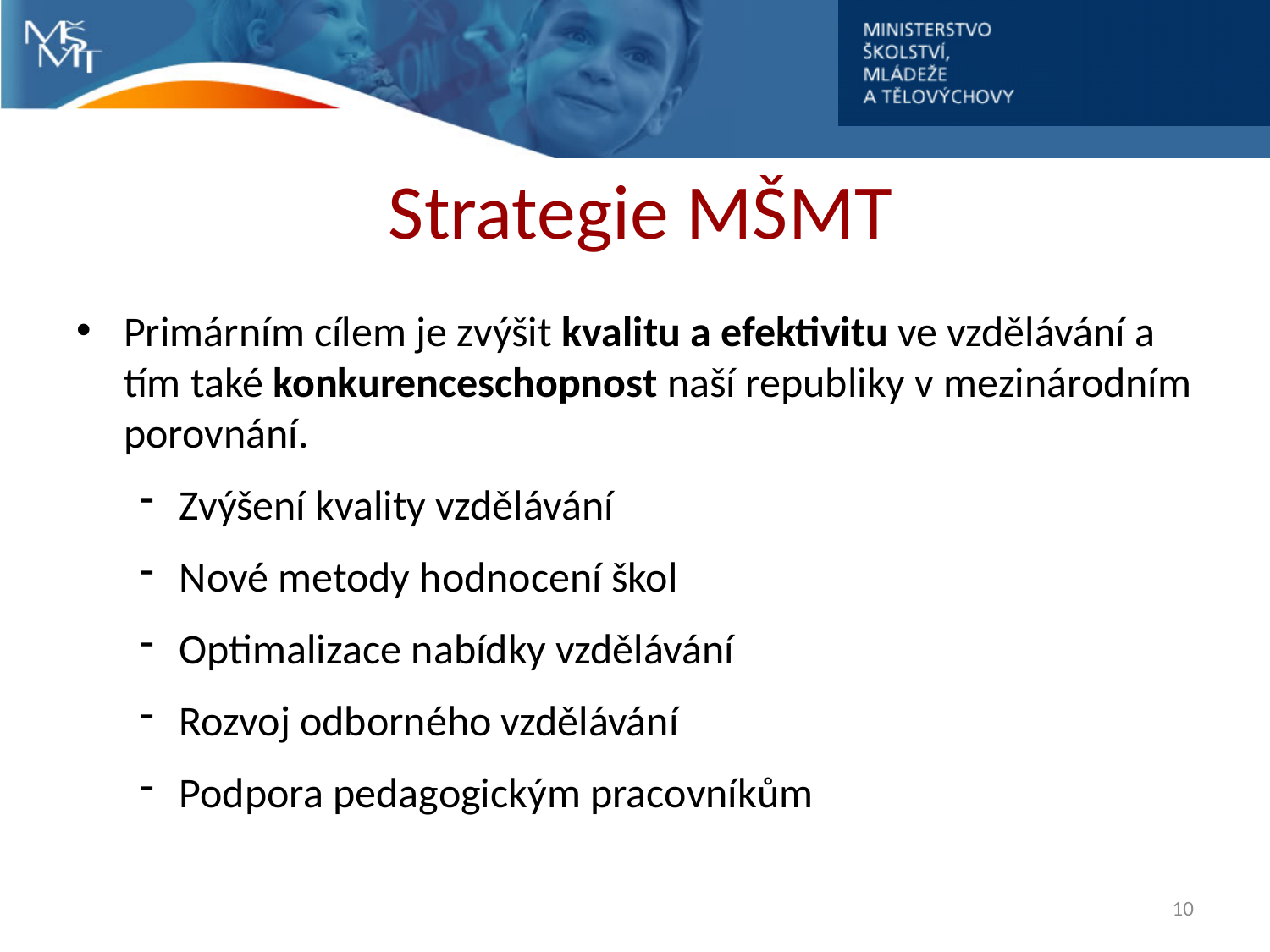

# Strategie MŠMT
Primárním cílem je zvýšit kvalitu a efektivitu ve vzdělávání a tím také konkurenceschopnost naší republiky v mezinárodním porovnání.
Zvýšení kvality vzdělávání
Nové metody hodnocení škol
Optimalizace nabídky vzdělávání
Rozvoj odborného vzdělávání
Podpora pedagogickým pracovníkům

10